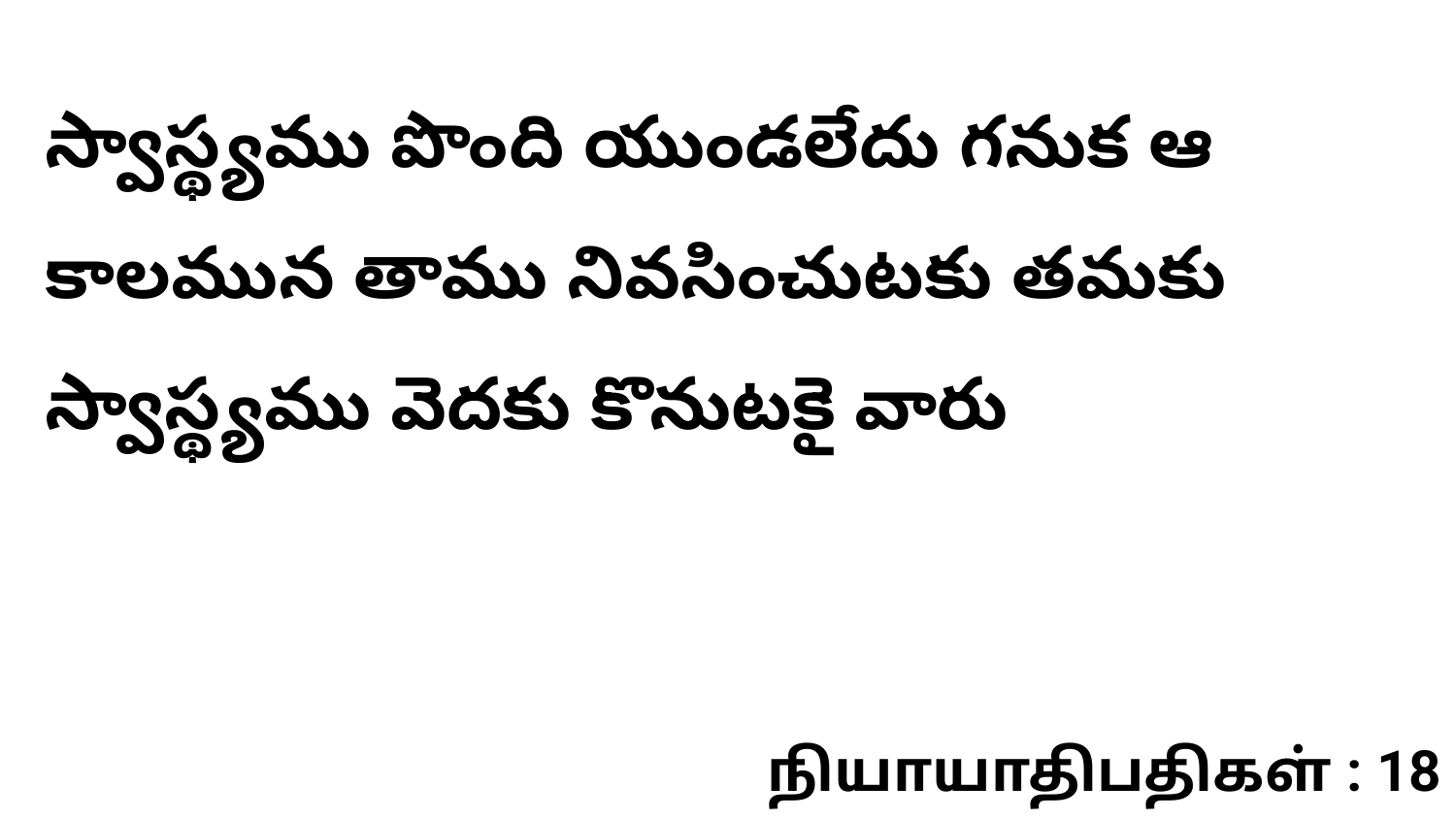

స్వాస్థ్యము పొంది యుండలేదు గనుక ఆ కాలమున తాము నివసించుటకు తమకు స్వాస్థ్యము వెదకు కొనుటకై వారు
நியாயாதிபதிகள் : 18